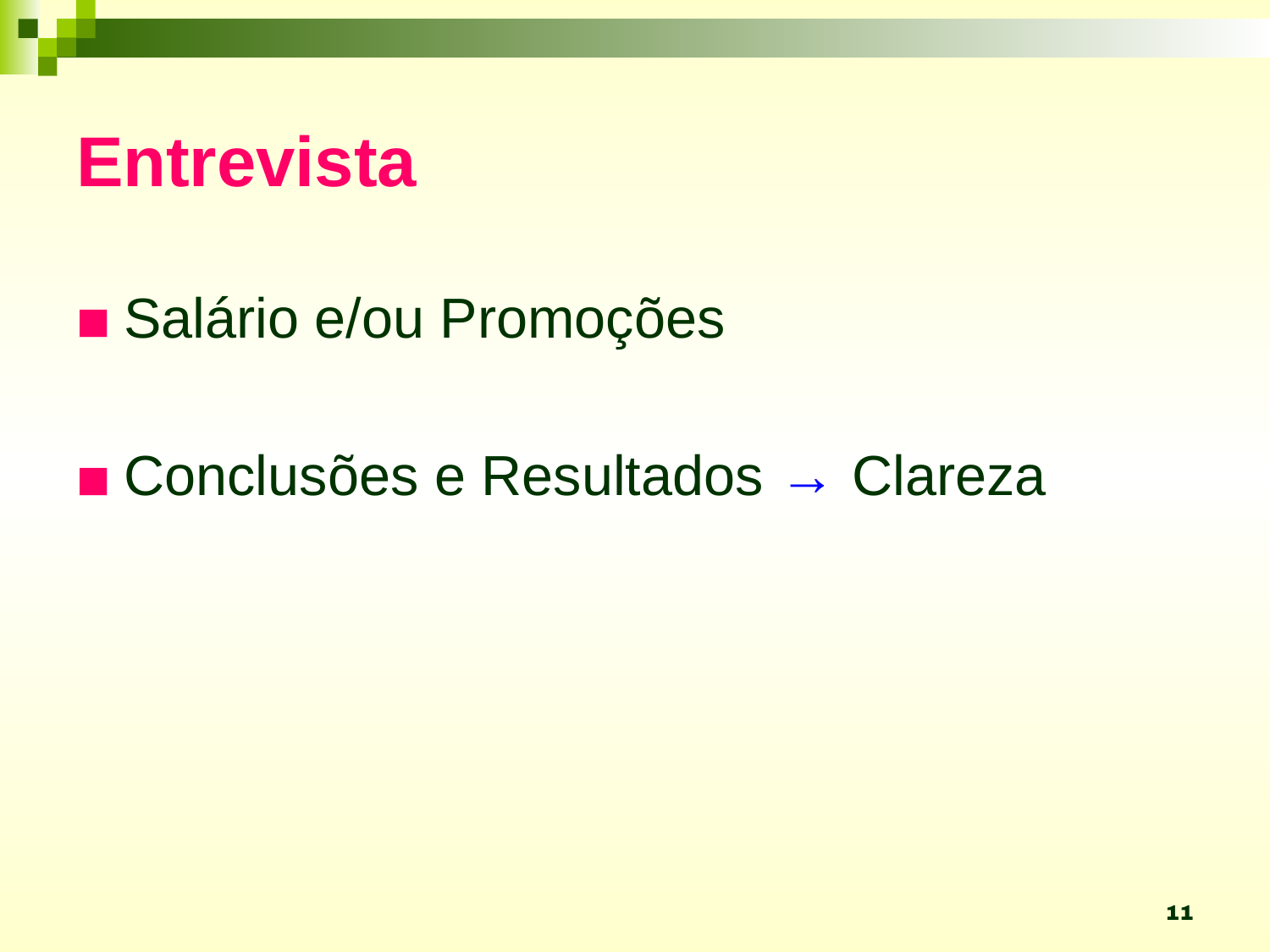

# Entrevista
Salário e/ou Promoções

Conclusões e Resultados → Clareza

11